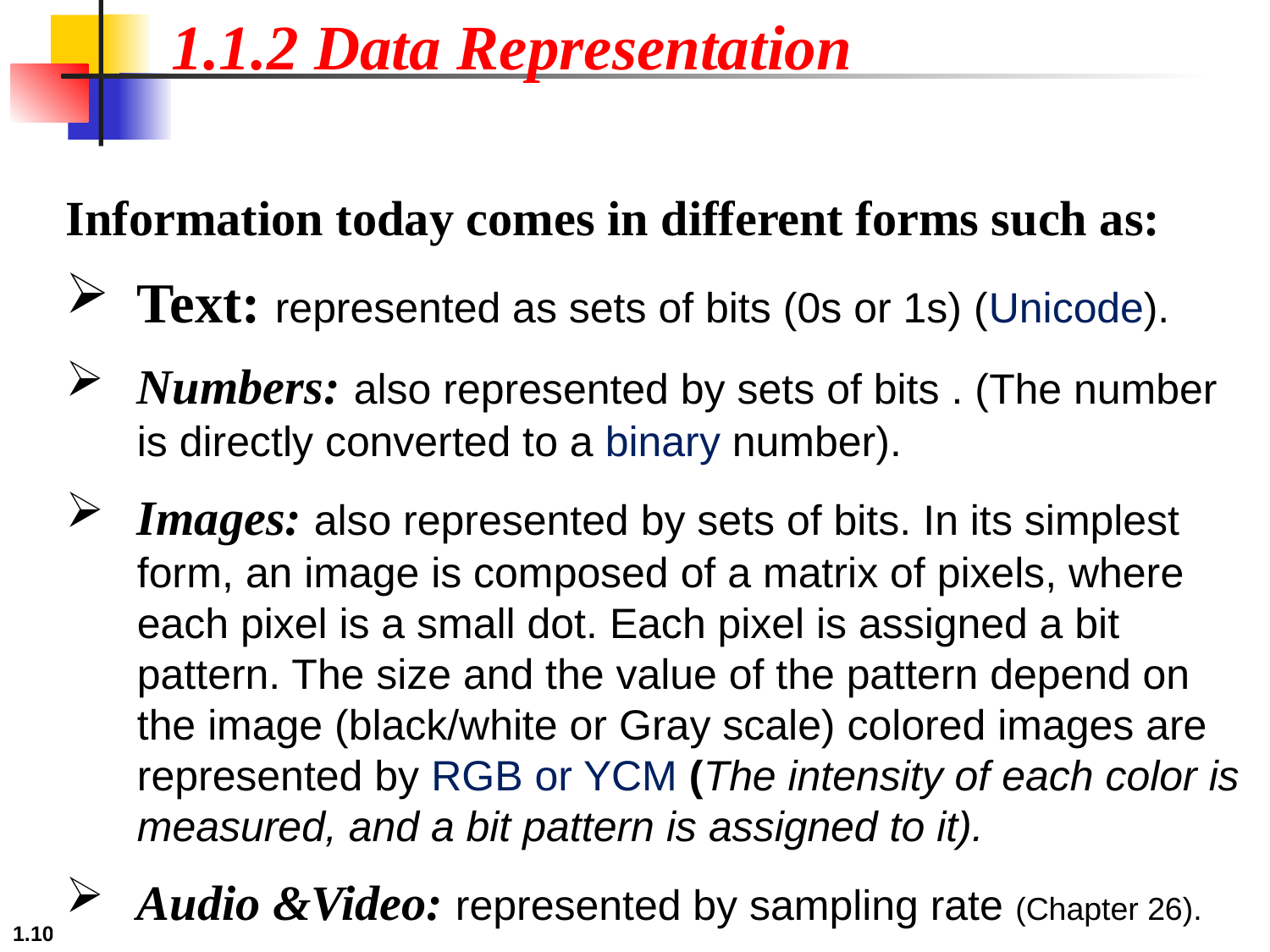

1.1.2 Data Representation

Information today comes in different forms such as:
Text: represented as sets of bits (0s or 1s) (Unicode).
Numbers: also represented by sets of bits . (The number is directly converted to a binary number).
Images: also represented by sets of bits. In its simplest form, an image is composed of a matrix of pixels, where each pixel is a small dot. Each pixel is assigned a bit pattern. The size and the value of the pattern depend on the image (black/white or Gray scale) colored images are represented by RGB or YCM (The intensity of each color is measured, and a bit pattern is assigned to it).
Audio &Video: represented by sampling rate (Chapter 26).
1.10